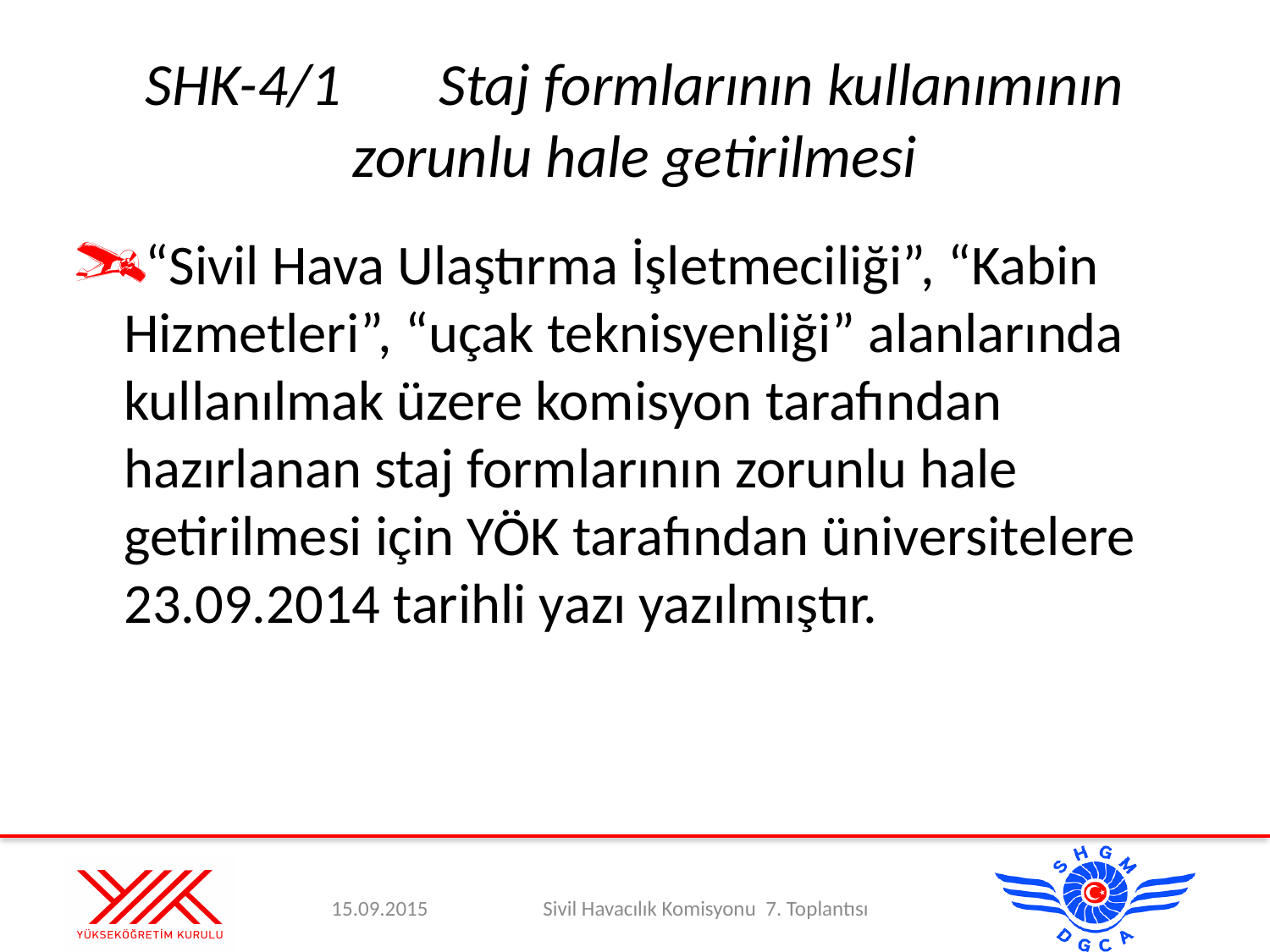

# SHK-4/1	Staj formlarının kullanımının zorunlu hale getirilmesi
“Sivil Hava Ulaştırma İşletmeciliği”, “Kabin Hizmetleri”, “uçak teknisyenliği” alanlarında kullanılmak üzere komisyon tarafından hazırlanan staj formlarının zorunlu hale getirilmesi için YÖK tarafından üniversitelere 23.09.2014 tarihli yazı yazılmıştır.
15.09.2015
Sivil Havacılık Komisyonu  7. Toplantısı